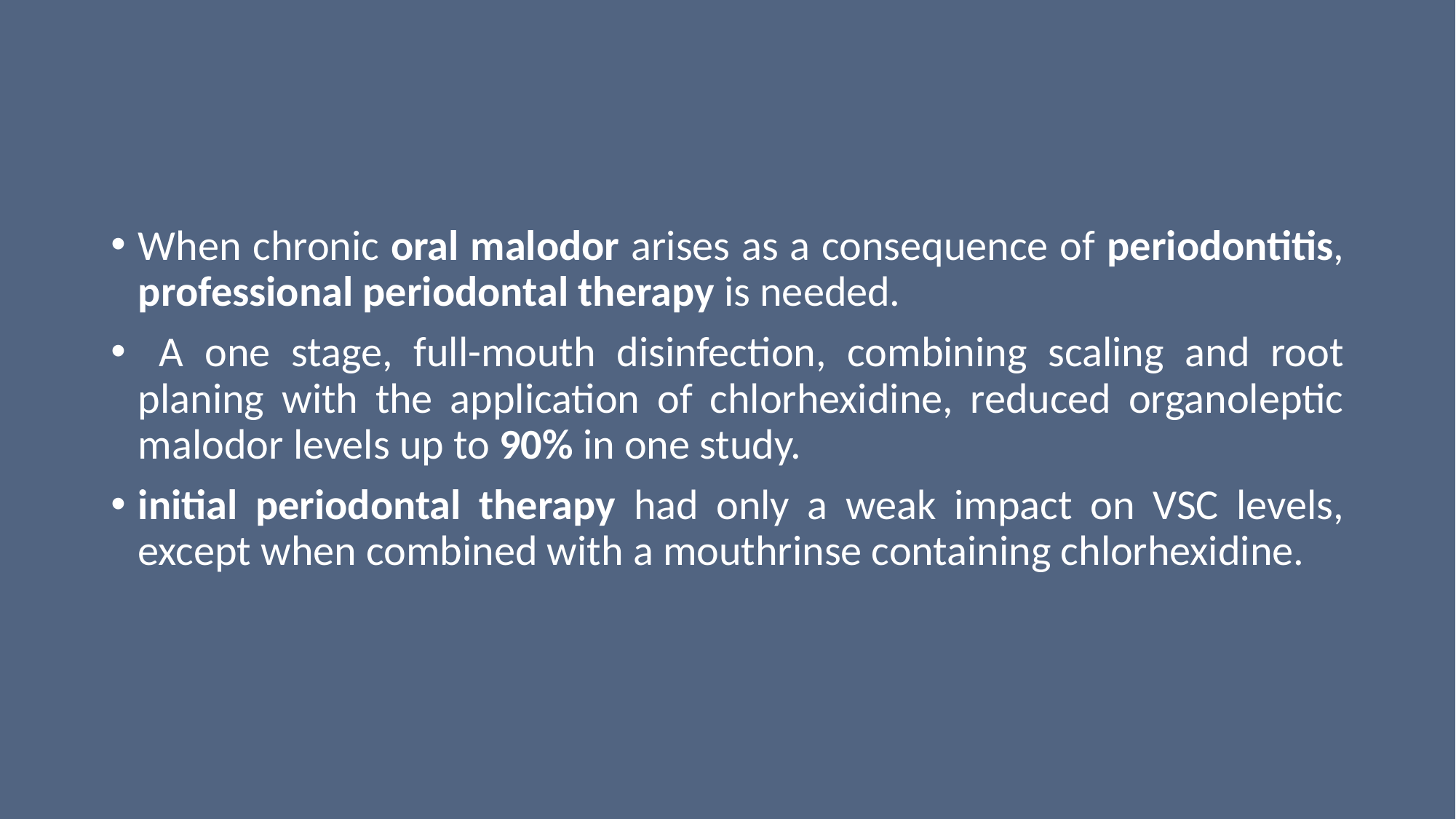

#
When chronic oral malodor arises as a consequence of periodontitis, professional periodontal therapy is needed.
 A one stage, full-mouth disinfection, combining scaling and root planing with the application of chlorhexidine, reduced organoleptic malodor levels up to 90% in one study.
initial periodontal therapy had only a weak impact on VSC levels, except when combined with a mouthrinse containing chlorhexidine.